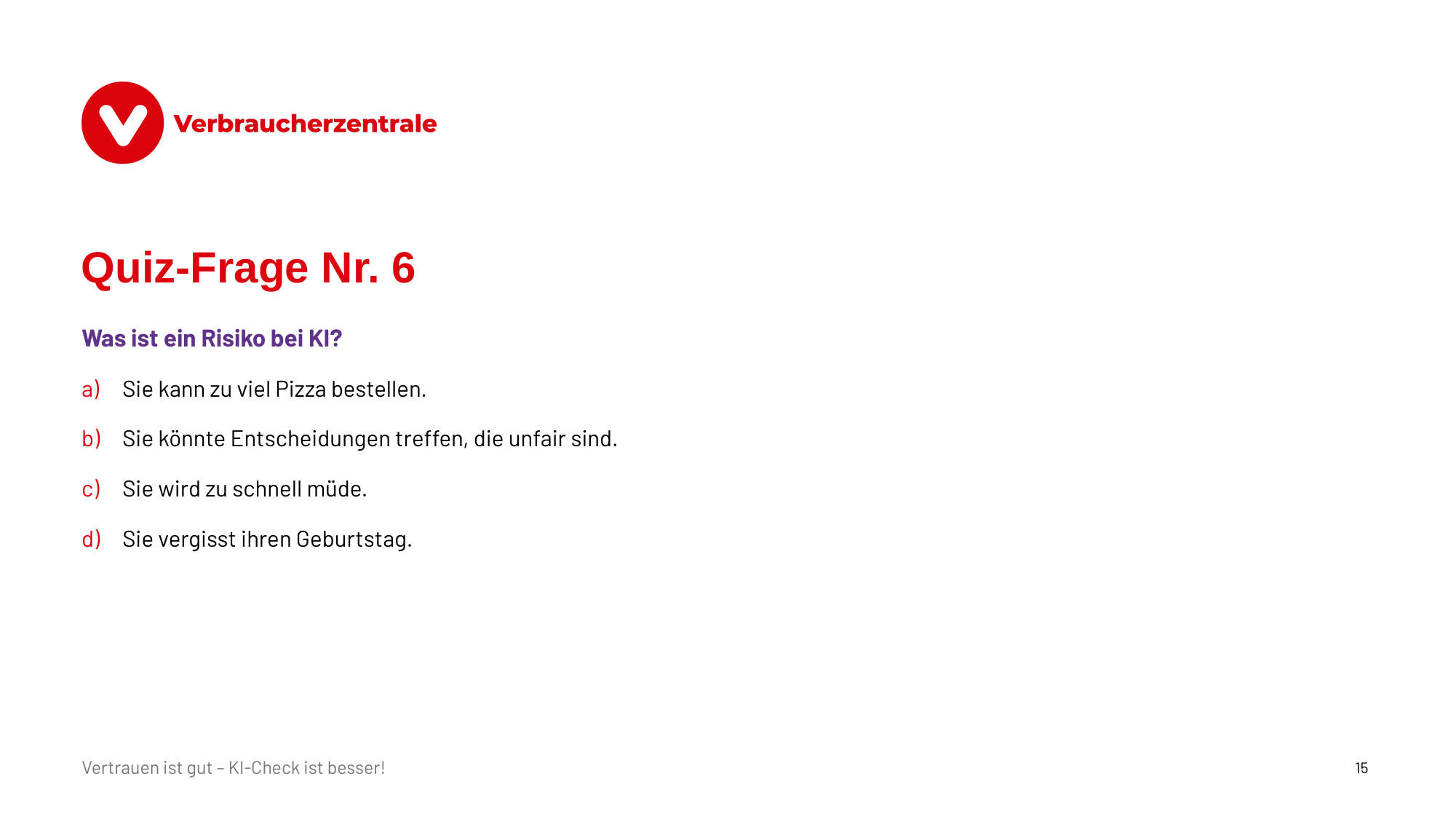

# Quiz-Frage Nr. 6
Was ist ein Risiko bei KI?
Sie kann zu viel Pizza bestellen.
Sie könnte Entscheidungen treffen, die unfair sind.
Sie wird zu schnell müde.
Sie vergisst ihren Geburtstag.

Vertrauen ist gut – KI-Check ist besser!
15